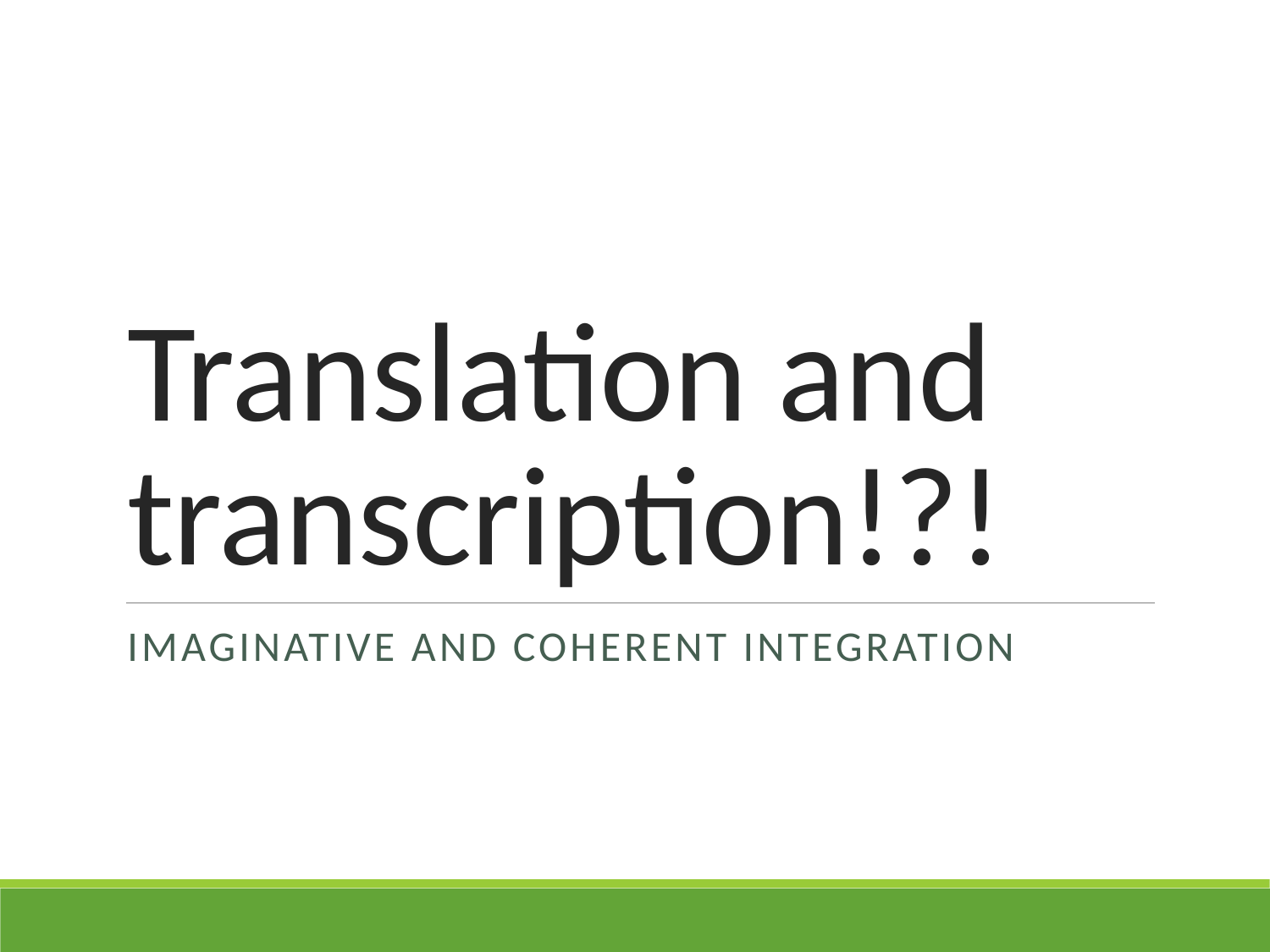

# Translation and transcription!?!
Imaginative and coherent integration